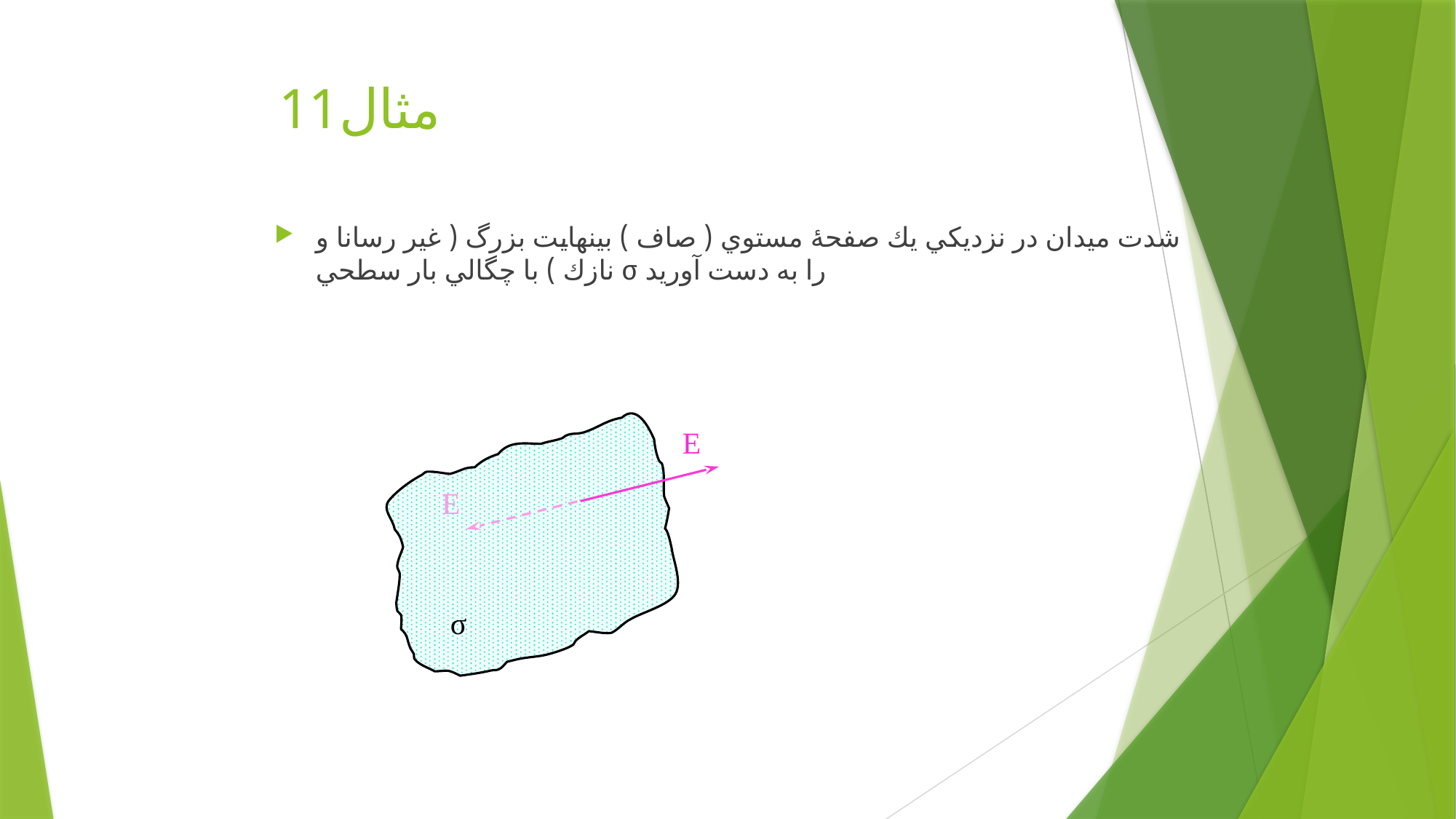

# مثال11
شدت ميدان در نزديكي يك صفحۀ مستوي ( صاف ) بينهايت بزرگ ( غير رسانا و نازك ) با چگالي بار سطحي σ را به دست آوريد

E
E
σ